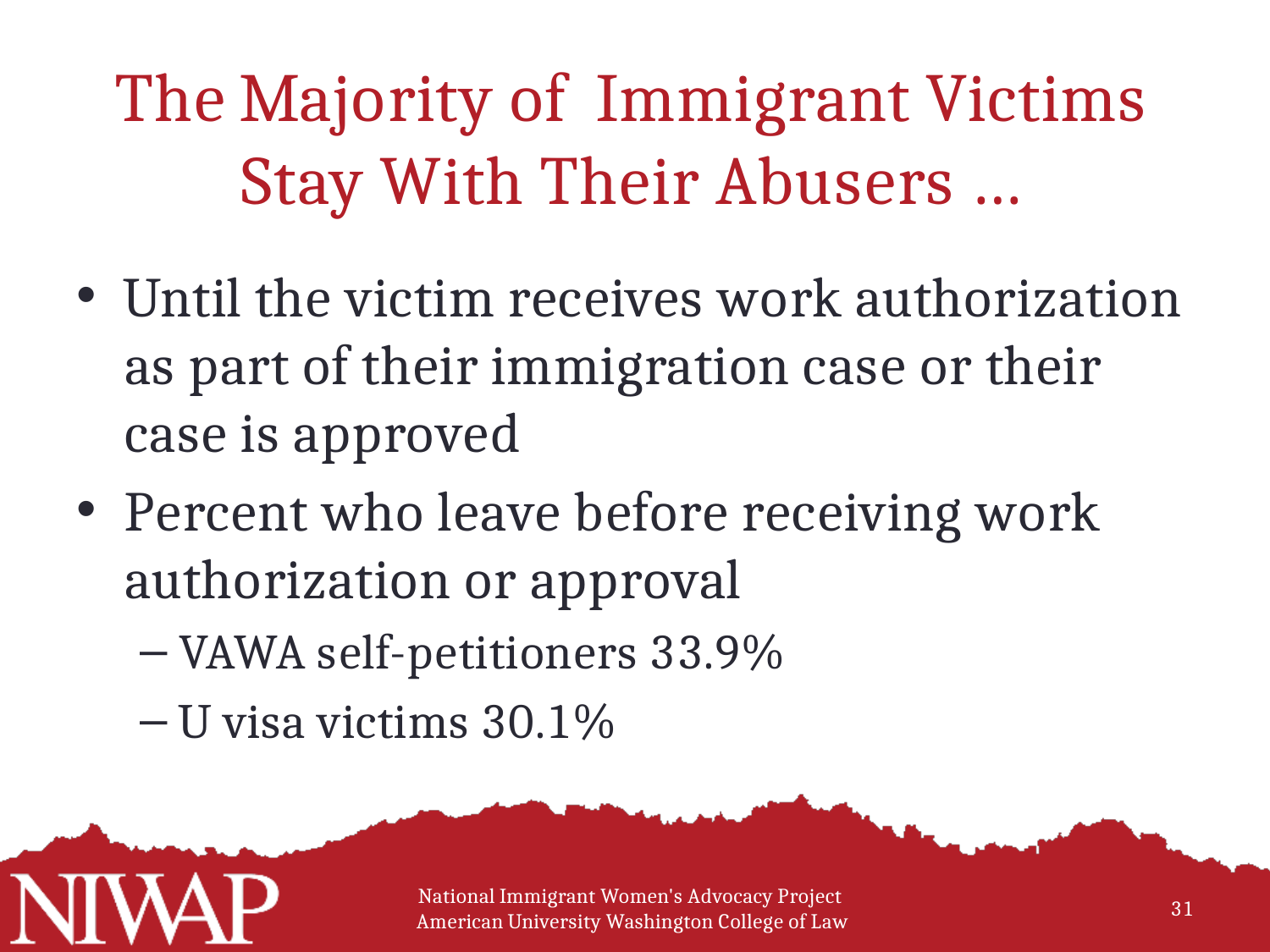

# The Majority of  Immigrant Victims Stay With Their Abusers …
Until the victim receives work authorization as part of their immigration case or their case is approved
Percent who leave before receiving work authorization or approval
VAWA self-petitioners 33.9%
U visa victims 30.1%
National Immigrant Women's Advocacy Project   American University Washington College of Law
31